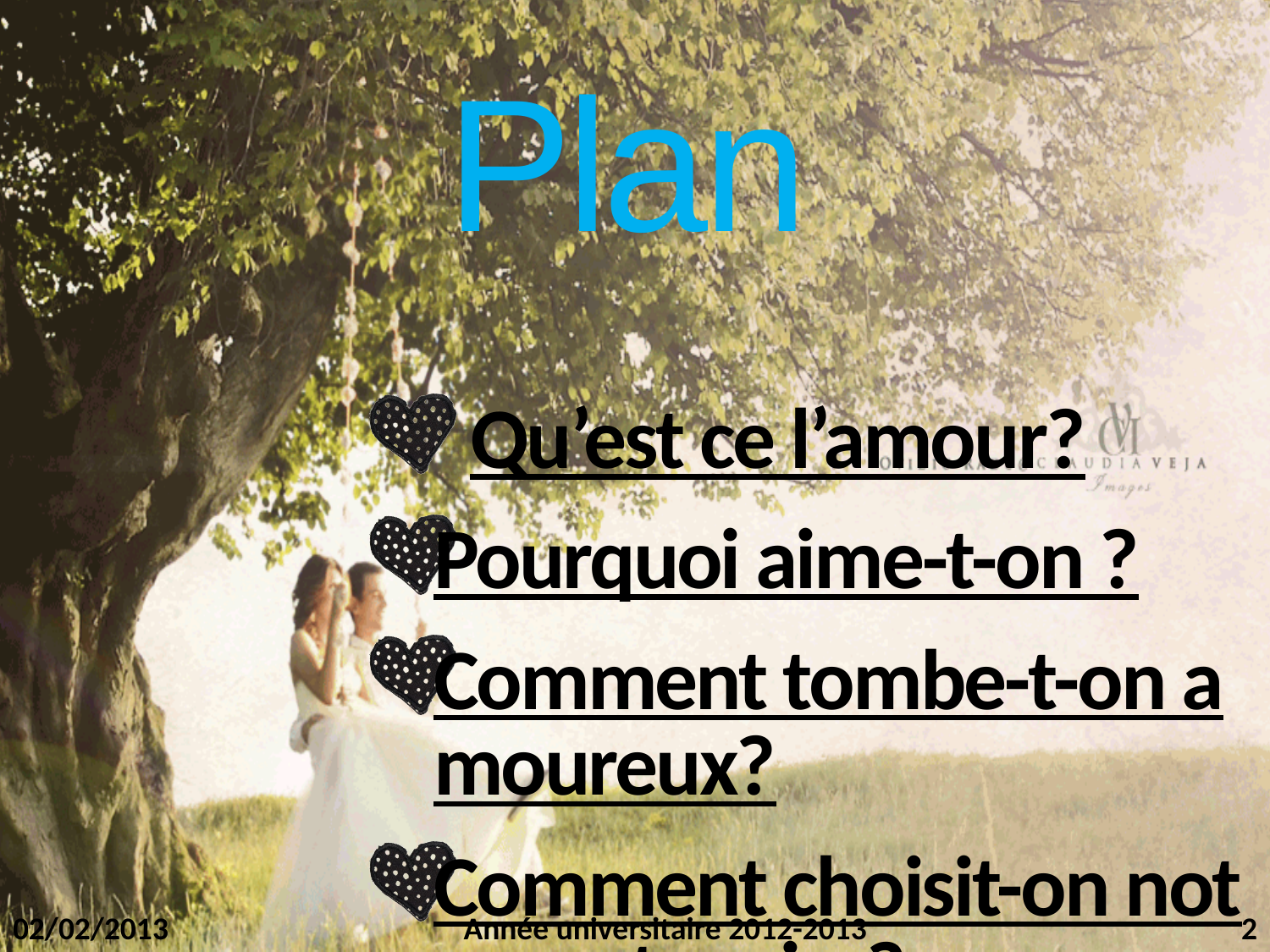

# Plan
  Qu’est ce l’amour?
Pourquoi aime-t-on ?
Comment tombe-t-on amoureux?
Comment choisit-on notre partenaire?
L’amour rime-t-il avec toujours?

02/02/2013
Année universitaire 2012-2013
2